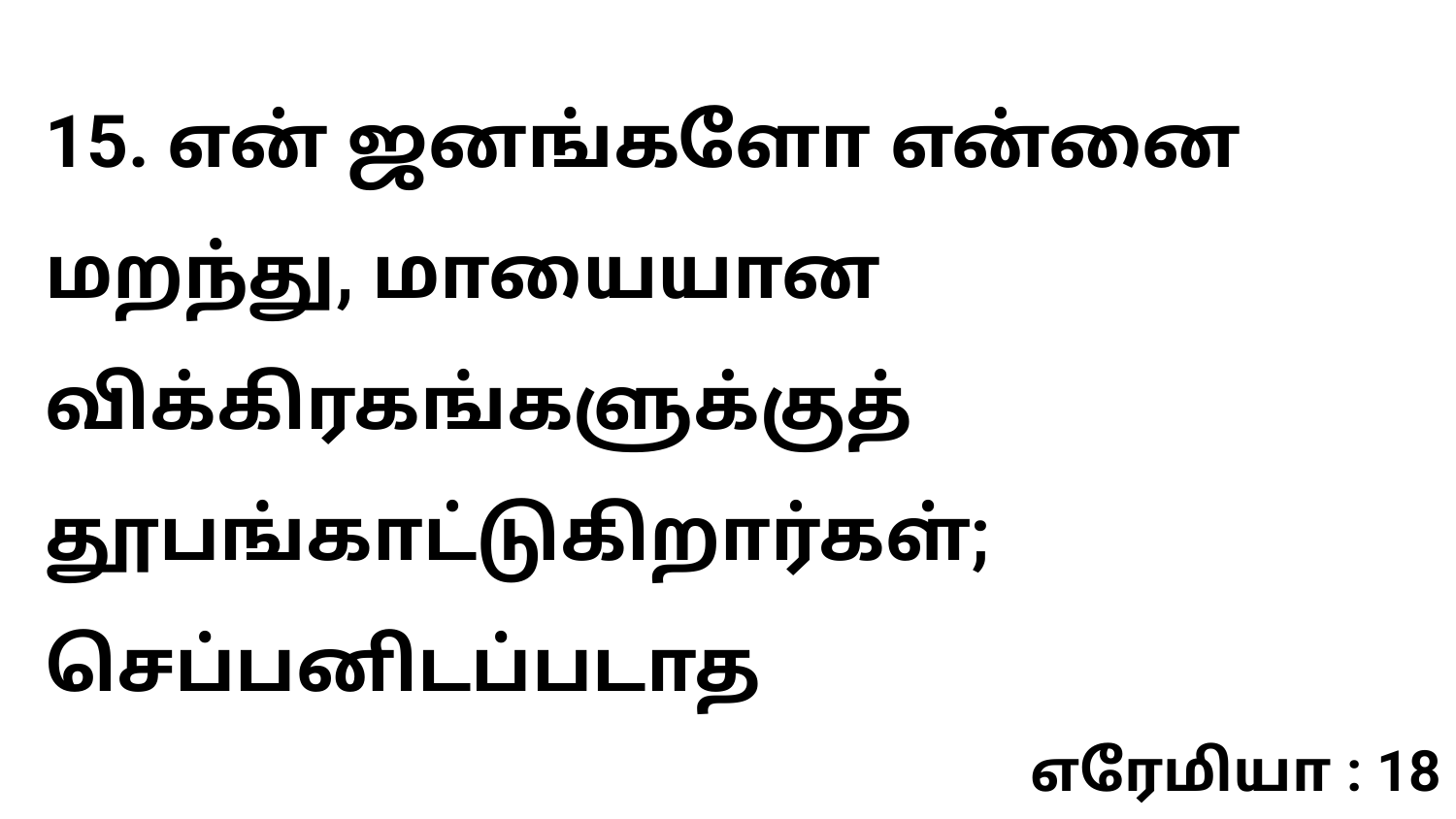

15. என் ஜனங்களோ என்னை மறந்து, மாயையான விக்கிரகங்களுக்குத் தூபங்காட்டுகிறார்கள்; செப்பனிடப்படாத
எரேமியா : 18